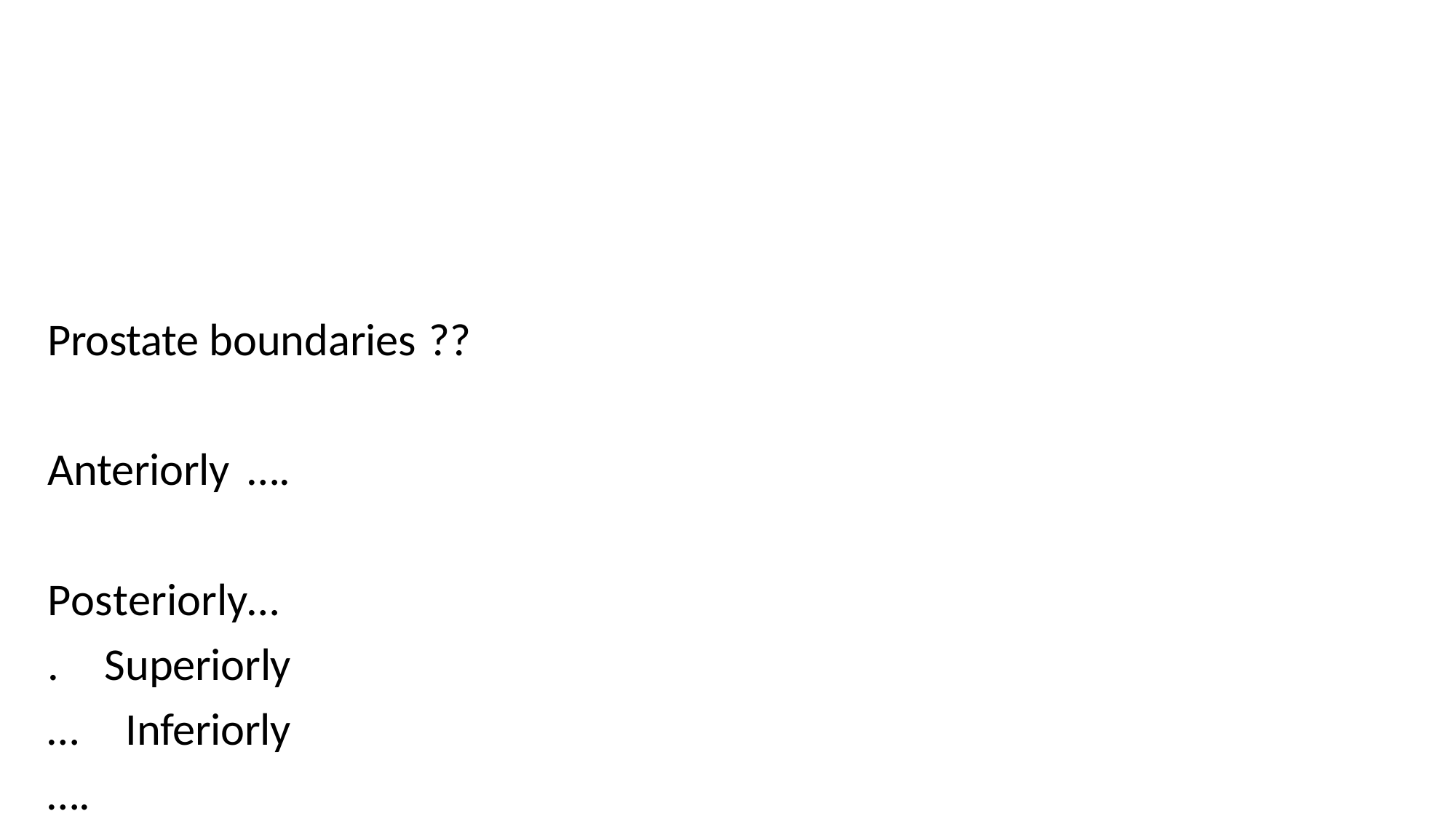

Prostate boundaries ??

Anteriorly ….  Posteriorly….  Superiorly …  Inferiorly ….
normal PSA  هدحولا عم